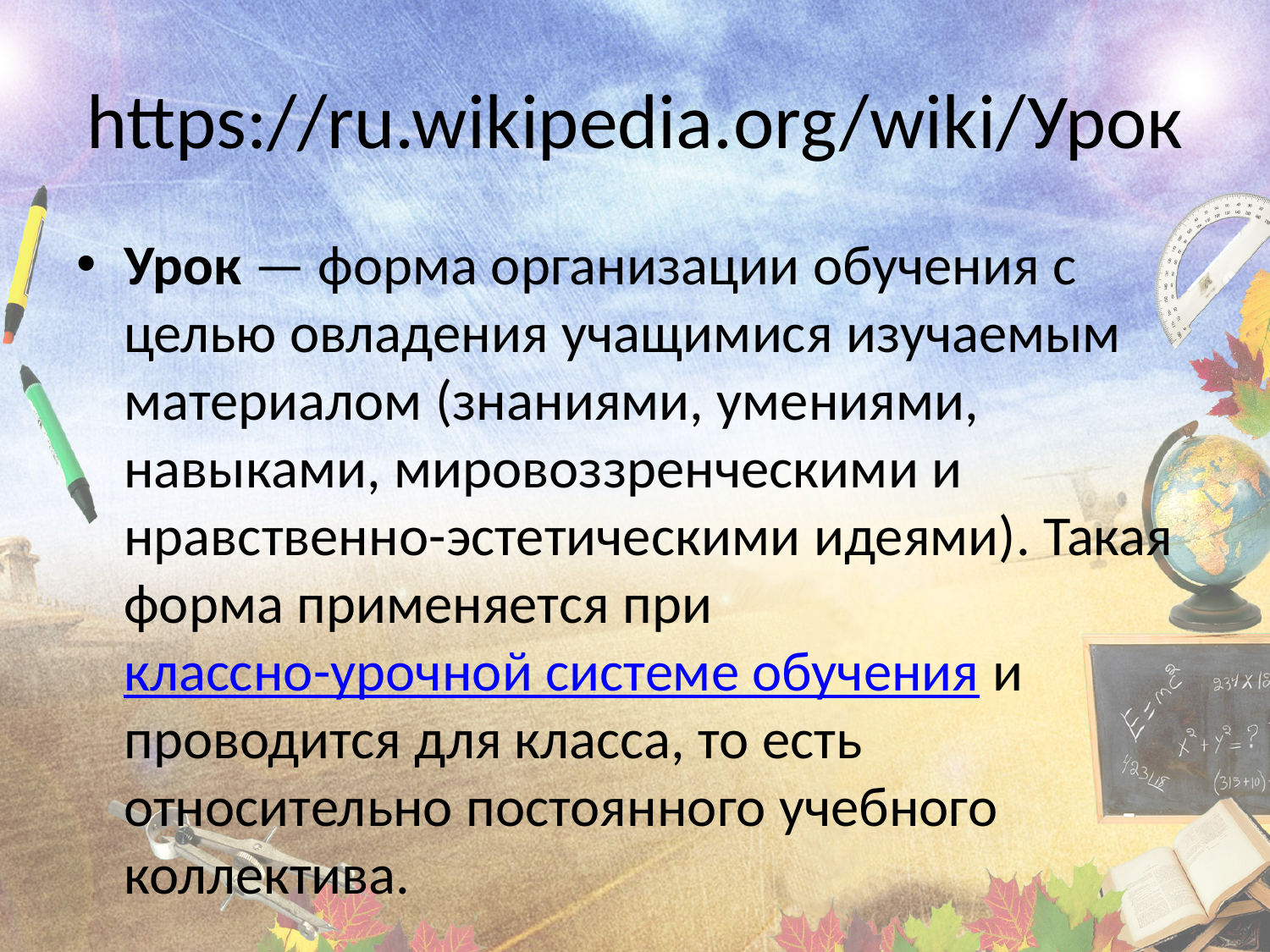

# https://ru.wikipedia.org/wiki/Урок
Урок — форма организации обучения с целью овладения учащимися изучаемым материалом (знаниями, умениями, навыками, мировоззренческими и нравственно-эстетическими идеями). Такая форма применяется при классно-урочной системе обучения и проводится для класса, то есть относительно постоянного учебного коллектива.